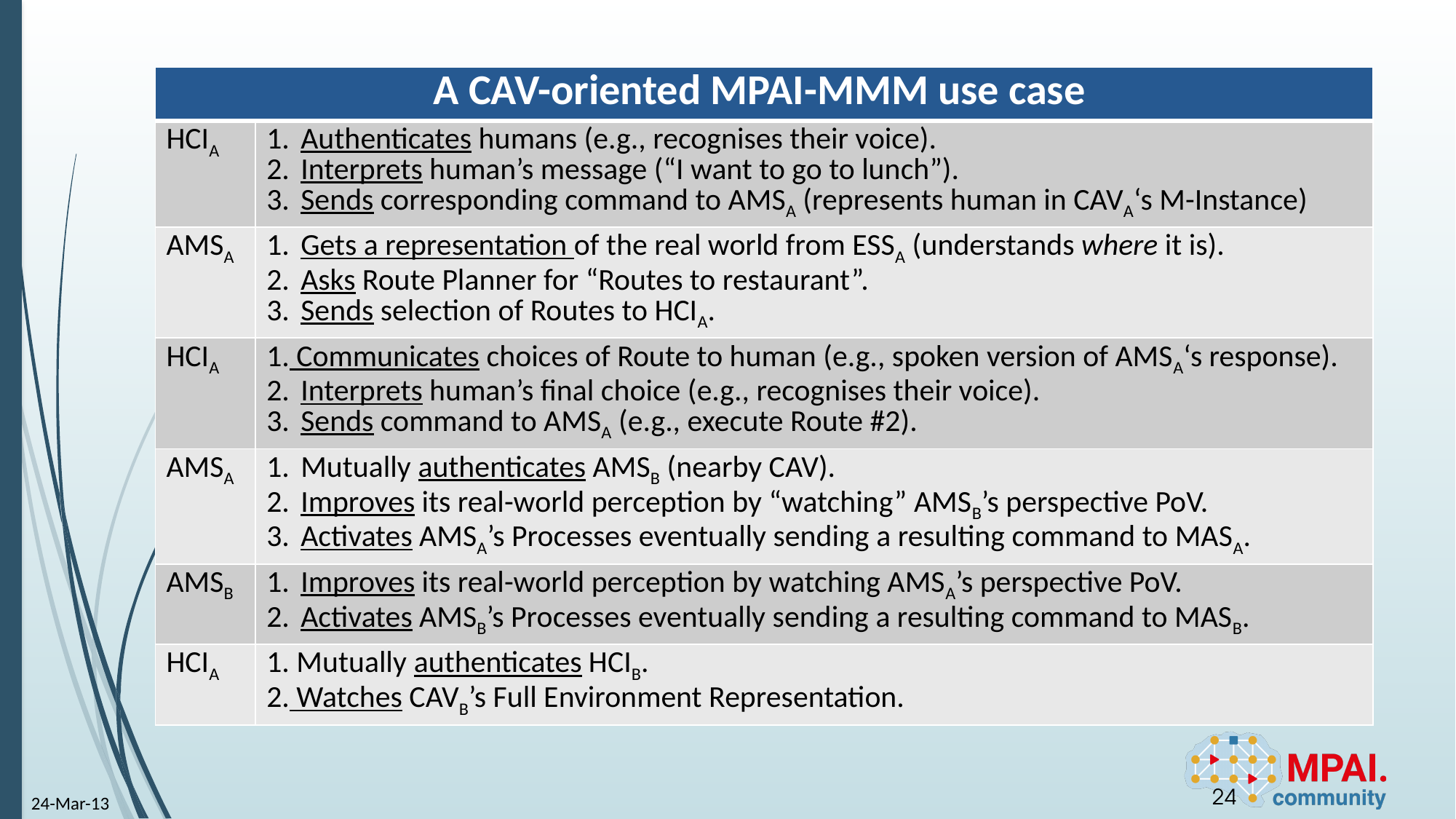

| A CAV-oriented MPAI-MMM use case |  |
| --- | --- |
| HCIA | Authenticates humans (e.g., recognises their voice). Interprets human’s message (“I want to go to lunch”). Sends corresponding command to AMSA (represents human in CAVA‘s M-Instance) |
| AMSA | Gets a representation of the real world from ESSA (understands where it is). Asks Route Planner for “Routes to restaurant”. Sends selection of Routes to HCIA. |
| HCIA | Communicates choices of Route to human (e.g., spoken version of AMSA‘s response). Interprets human’s final choice (e.g., recognises their voice). Sends command to AMSA (e.g., execute Route #2). |
| AMSA | Mutually authenticates AMSB (nearby CAV). Improves its real-world perception by “watching” AMSB’s perspective PoV. Activates AMSA’s Processes eventually sending a resulting command to MASA. |
| AMSB | Improves its real-world perception by watching AMSA’s perspective PoV. Activates AMSB’s Processes eventually sending a resulting command to MASB. |
| HCIA | Mutually authenticates HCIB. Watches CAVB’s Full Environment Representation. |
24
24-Mar-13